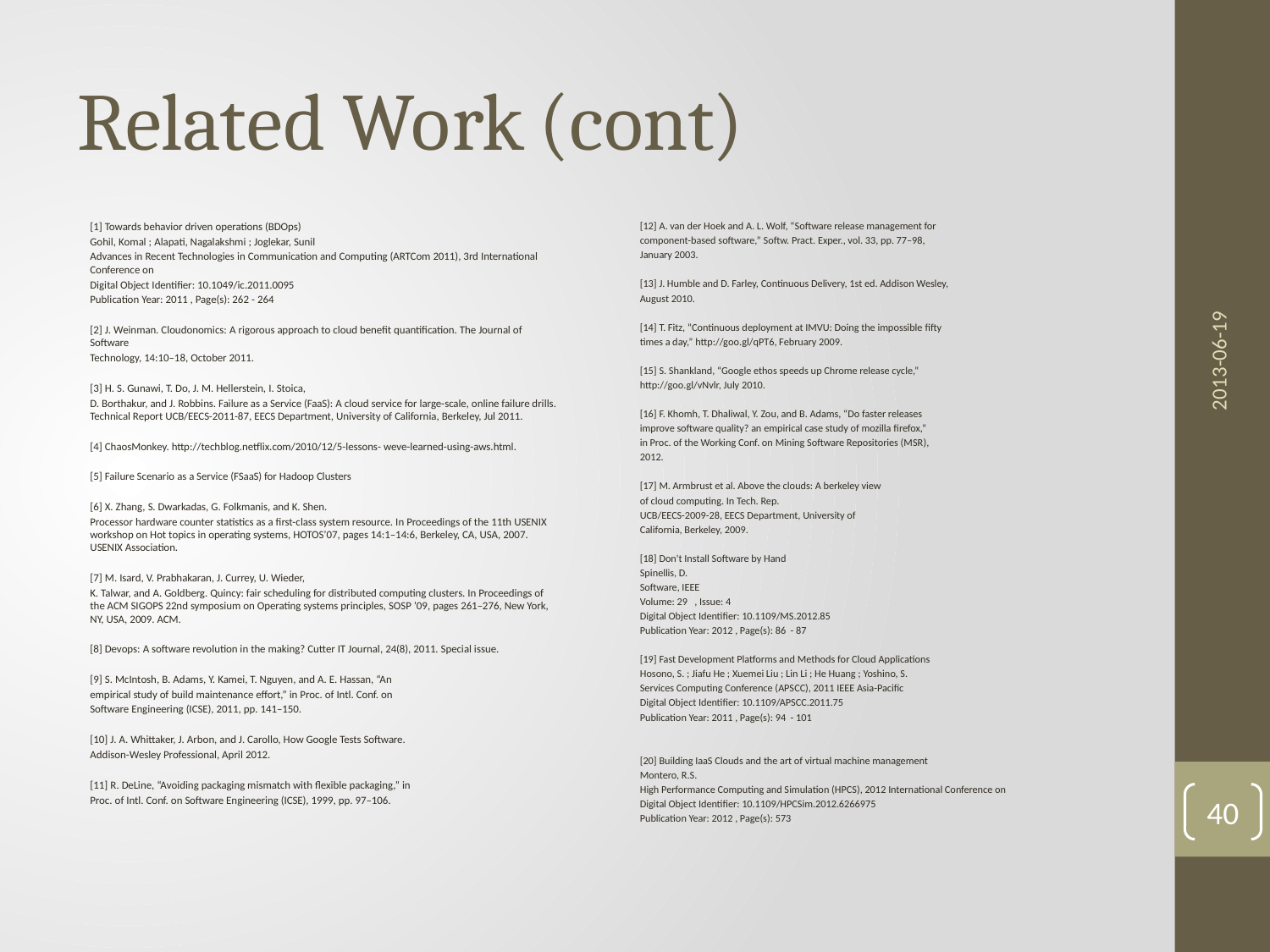

# Related Work (cont)
[1] Towards behavior driven operations (BDOps)
Gohil, Komal ; Alapati, Nagalakshmi ; Joglekar, Sunil
Advances in Recent Technologies in Communication and Computing (ARTCom 2011), 3rd International Conference on
Digital Object Identifier: 10.1049/ic.2011.0095
Publication Year: 2011 , Page(s): 262 - 264

[2] J. Weinman. Cloudonomics: A rigorous approach to cloud benefit quantification. The Journal of Software
Technology, 14:10–18, October 2011.

[3] H. S. Gunawi, T. Do, J. M. Hellerstein, I. Stoica,
D. Borthakur, and J. Robbins. Failure as a Service (FaaS): A cloud service for large-scale, online failure drills. Technical Report UCB/EECS-2011-87, EECS Department, University of California, Berkeley, Jul 2011.

[4] ChaosMonkey. http://techblog.netflix.com/2010/12/5-lessons- weve-learned-using-aws.html.

[5] Failure Scenario as a Service (FSaaS) for Hadoop Clusters

[6] X. Zhang, S. Dwarkadas, G. Folkmanis, and K. Shen.
Processor hardware counter statistics as a first-class system resource. In Proceedings of the 11th USENIX workshop on Hot topics in operating systems, HOTOS’07, pages 14:1–14:6, Berkeley, CA, USA, 2007. USENIX Association.

[7] M. Isard, V. Prabhakaran, J. Currey, U. Wieder,
K. Talwar, and A. Goldberg. Quincy: fair scheduling for distributed computing clusters. In Proceedings of the ACM SIGOPS 22nd symposium on Operating systems principles, SOSP ’09, pages 261–276, New York, NY, USA, 2009. ACM.

[8] Devops: A software revolution in the making? Cutter IT Journal, 24(8), 2011. Special issue.

[9] S. McIntosh, B. Adams, Y. Kamei, T. Nguyen, and A. E. Hassan, “An
empirical study of build maintenance effort,” in Proc. of Intl. Conf. on
Software Engineering (ICSE), 2011, pp. 141–150.

[10] J. A. Whittaker, J. Arbon, and J. Carollo, How Google Tests Software.
Addison-Wesley Professional, April 2012.

[11] R. DeLine, “Avoiding packaging mismatch with ﬂexible packaging,” in
Proc. of Intl. Conf. on Software Engineering (ICSE), 1999, pp. 97–106.

[12] A. van der Hoek and A. L. Wolf, “Software release management for
component-based software,” Softw. Pract. Exper., vol. 33, pp. 77–98,
January 2003.

[13] J. Humble and D. Farley, Continuous Delivery, 1st ed. Addison Wesley,
August 2010.

[14] T. Fitz, “Continuous deployment at IMVU: Doing the impossible ﬁfty
times a day,” http://goo.gl/qPT6, February 2009.

[15] S. Shankland, “Google ethos speeds up Chrome release cycle,”
http://goo.gl/vNvlr, July 2010.

[16] F. Khomh, T. Dhaliwal, Y. Zou, and B. Adams, “Do faster releases
improve software quality? an empirical case study of mozilla ﬁrefox,”
in Proc. of the Working Conf. on Mining Software Repositories (MSR),
2012.

[17] M. Armbrust et al. Above the clouds: A berkeley view
of cloud computing. In Tech. Rep.
UCB/EECS-2009-28, EECS Department, University of
California, Berkeley, 2009.

[18] Don't Install Software by Hand
Spinellis, D.
Software, IEEE
Volume: 29   , Issue: 4
Digital Object Identifier: 10.1109/MS.2012.85
Publication Year: 2012 , Page(s): 86  - 87

[19] Fast Development Platforms and Methods for Cloud Applications
Hosono, S. ; Jiafu He ; Xuemei Liu ; Lin Li ; He Huang ; Yoshino, S.
Services Computing Conference (APSCC), 2011 IEEE Asia-Pacific
Digital Object Identifier: 10.1109/APSCC.2011.75
Publication Year: 2011 , Page(s): 94  - 101

[20] Building IaaS Clouds and the art of virtual machine management
Montero, R.S.
High Performance Computing and Simulation (HPCS), 2012 International Conference on
Digital Object Identifier: 10.1109/HPCSim.2012.6266975
Publication Year: 2012 , Page(s): 573
2013-06-19
40